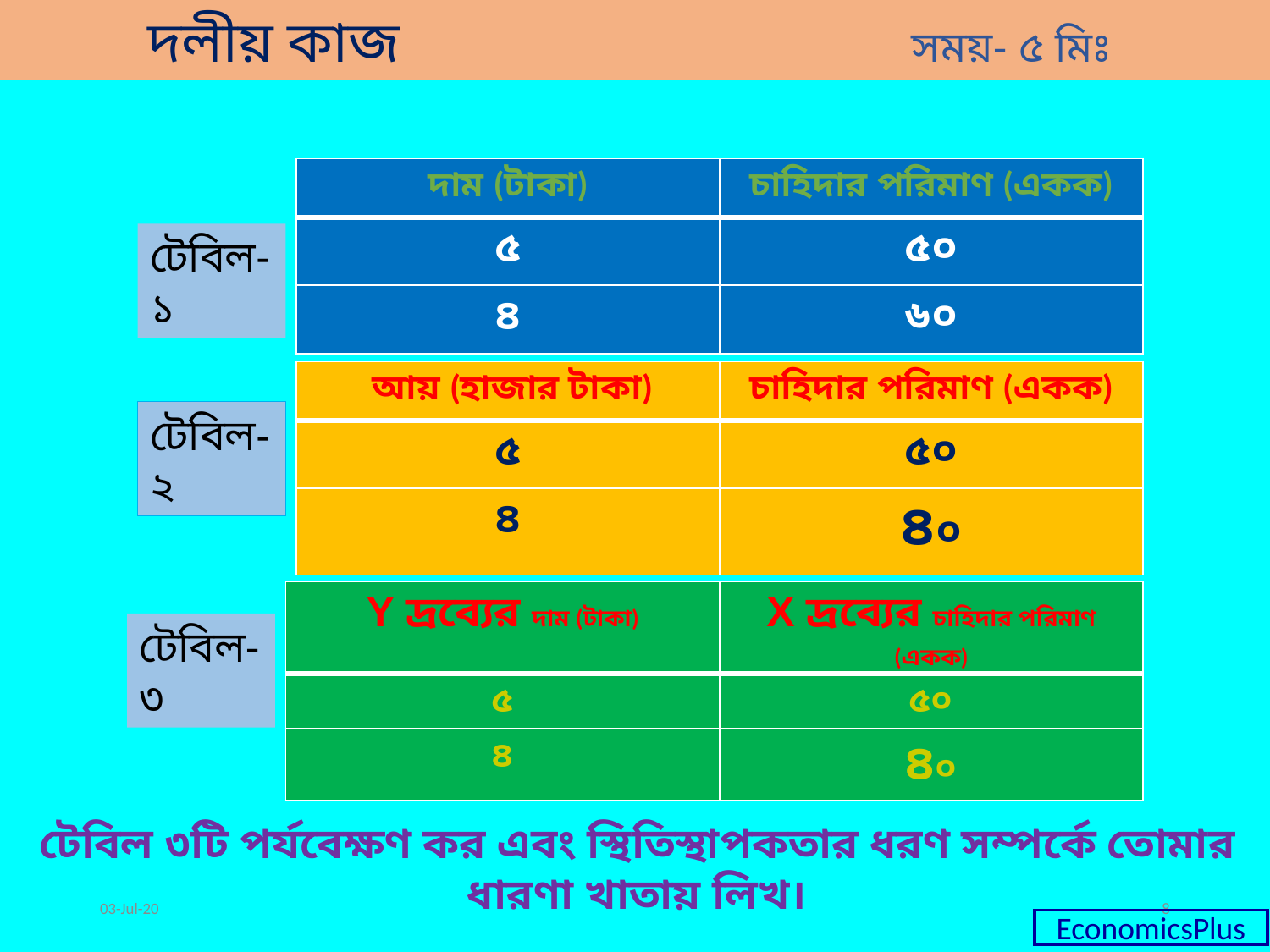

দলীয় কাজ                                   সময়- ৫ মিঃ
| দাম (টাকা) | চাহিদার পরিমাণ (একক) |
| --- | --- |
| ৫ | ৫০ |
| ৪ | ৬০ |
টেবিল-১
| আয় (হাজার টাকা) | চাহিদার পরিমাণ (একক) |
| --- | --- |
| ৫ | ৫০ |
| ৪ | ৪০ |
টেবিল-২
| Y দ্রব্যের দাম (টাকা) | X দ্রব্যের চাহিদার পরিমাণ (একক) |
| --- | --- |
| ৫ | ৫০ |
| ৪ | ৪০ |
টেবিল-৩
টেবিল ৩টি পর্যবেক্ষণ কর এবং স্থিতিস্থাপকতার ধরণ সম্পর্কে তোমার ধারণা খাতায় লিখ।
03-Jul-20
8
EconomicsPlus